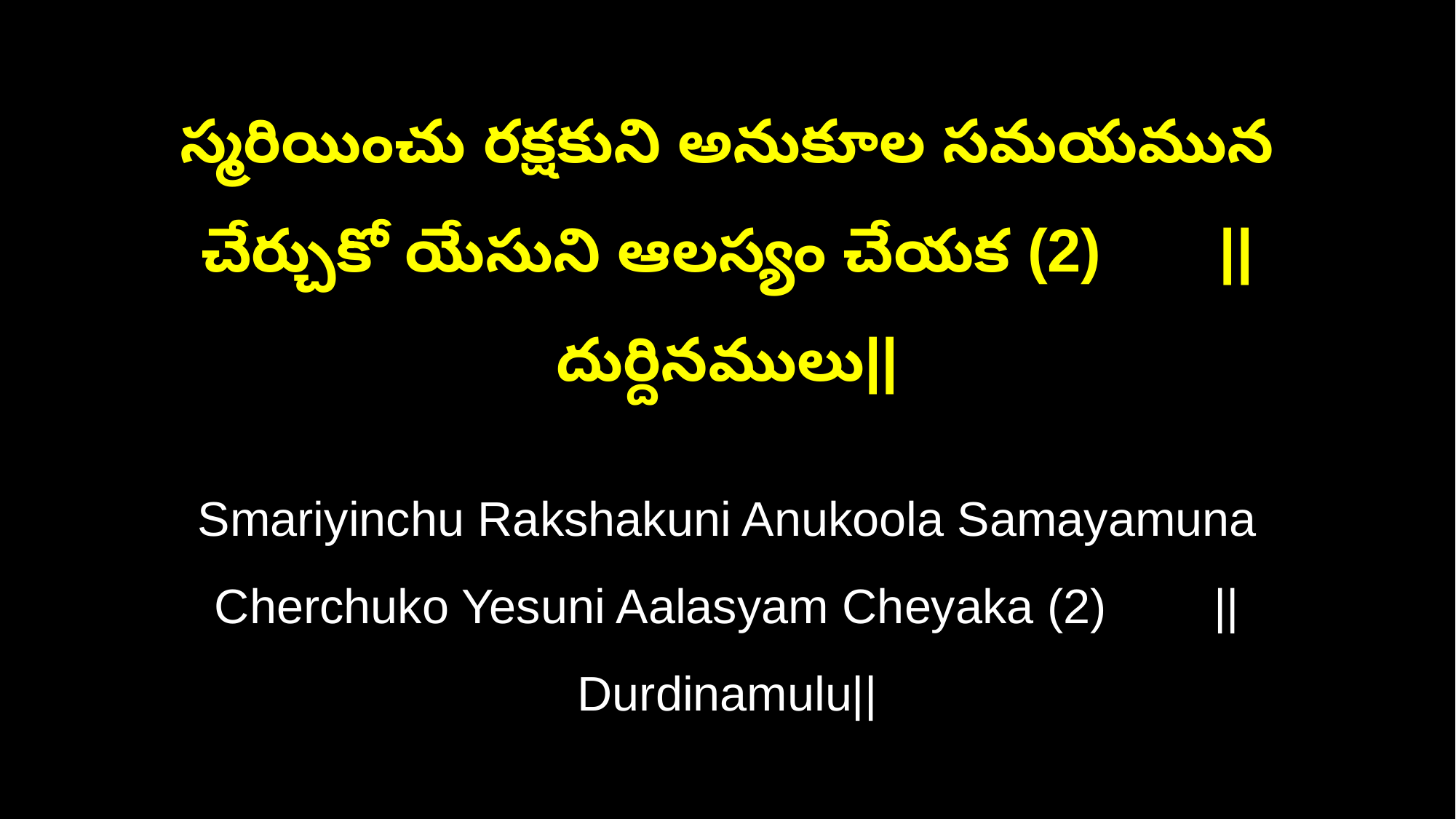

స్మరియించు రక్షకుని అనుకూల సమయమున
చేర్చుకో యేసుని ఆలస్యం చేయక (2)       ||దుర్దినములు||
Smariyinchu Rakshakuni Anukoola Samayamuna
Cherchuko Yesuni Aalasyam Cheyaka (2)        ||Durdinamulu||